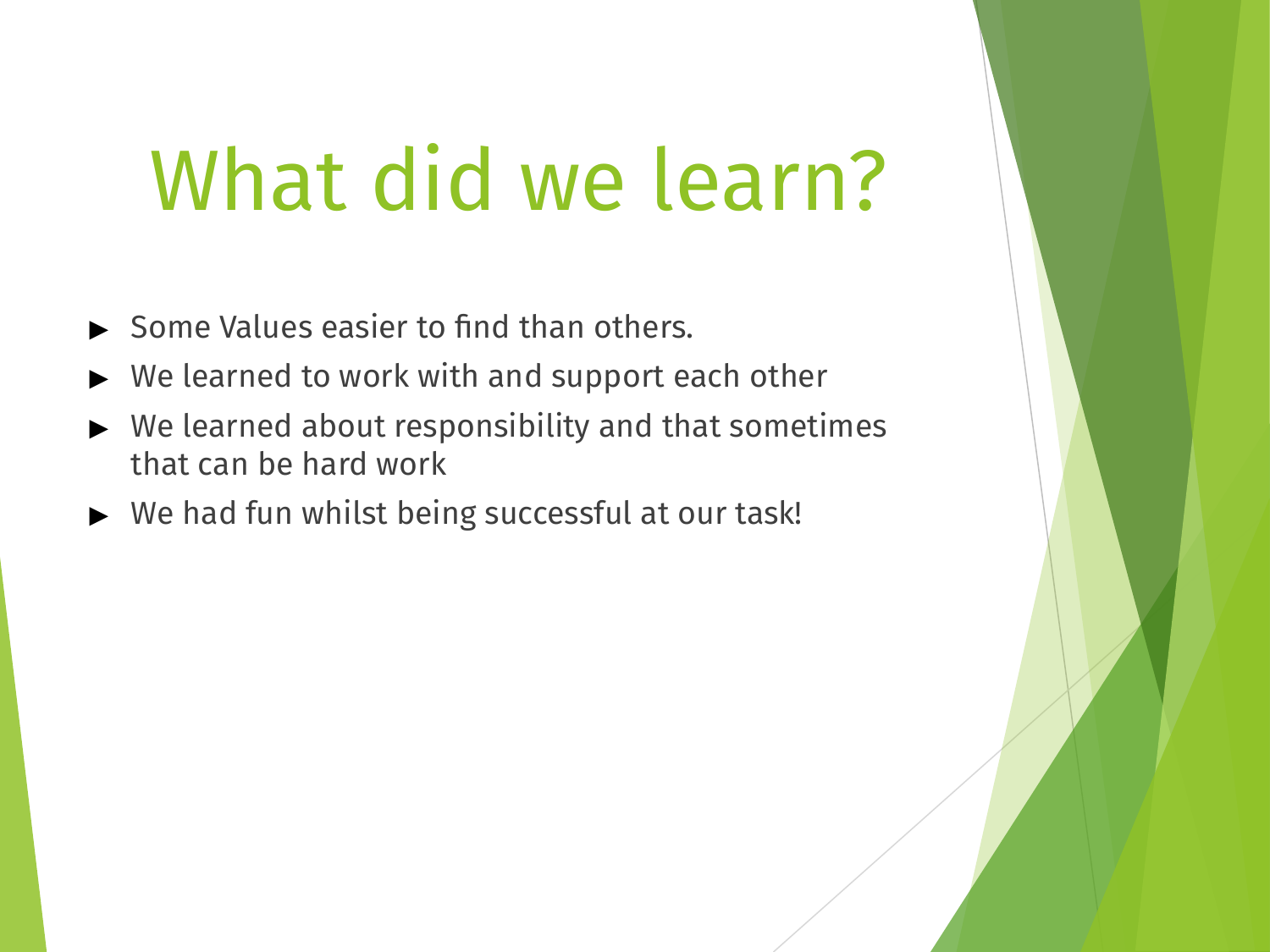

# What did we learn?
Some Values easier to find than others.
We learned to work with and support each other
We learned about responsibility and that sometimes that can be hard work
We had fun whilst being successful at our task!